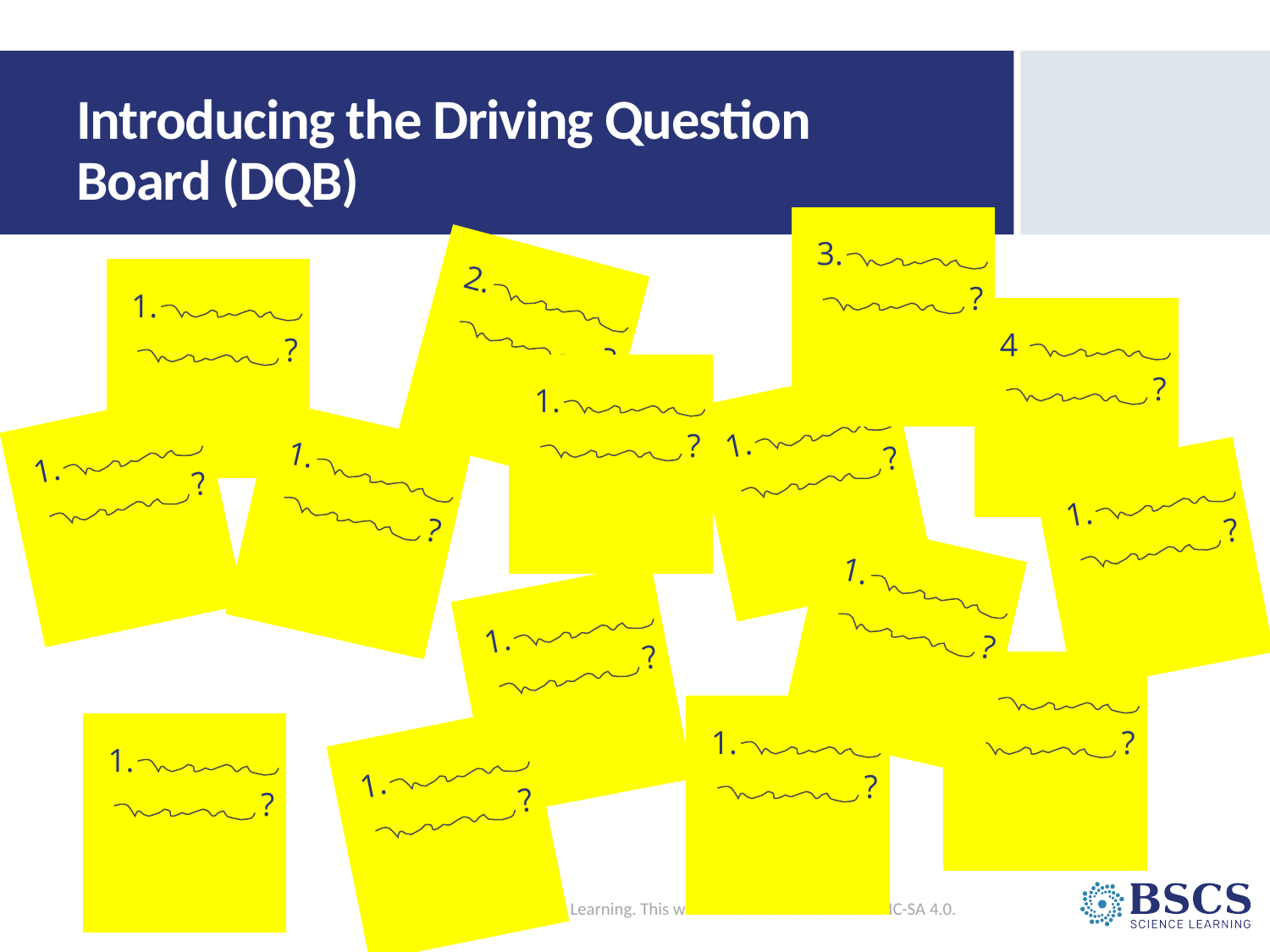

# Introducing the Driving Question Board (DQB)

3.

?

2.

?

1.

?

4

?

1.

?

1.

?

1.

?

1.

?

1.

?

1.

?

1.

?

1.

?

1.

?

1.

?

1.

?

© 2024 BSCS Science Learning. This work is licensed under CC BY-NC-SA 4.0.